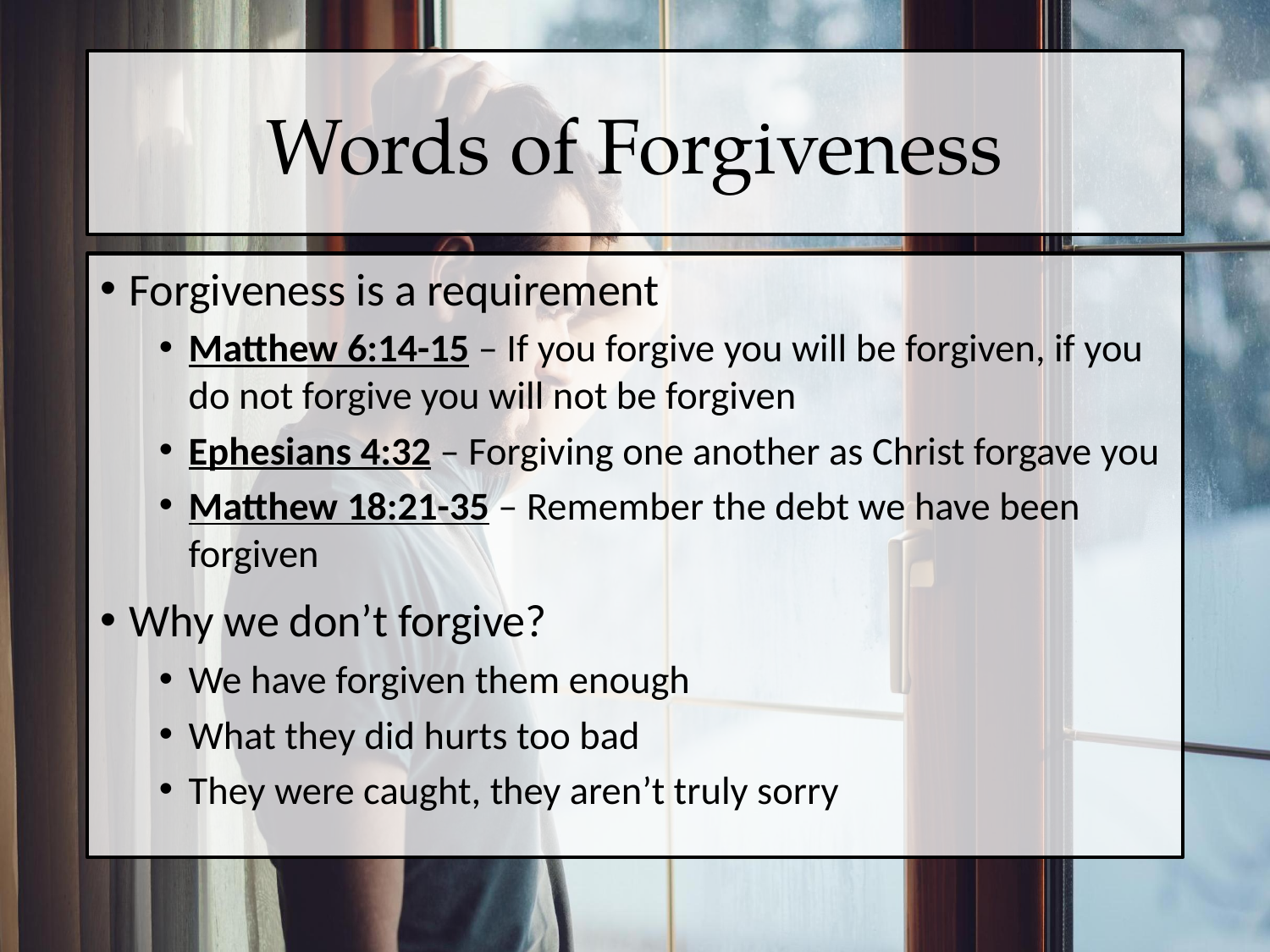

# Words of Forgiveness
Forgiveness is a requirement
Matthew 6:14-15 – If you forgive you will be forgiven, if you do not forgive you will not be forgiven
Ephesians 4:32 – Forgiving one another as Christ forgave you
Matthew 18:21-35 – Remember the debt we have been forgiven
Why we don’t forgive?
We have forgiven them enough
What they did hurts too bad
They were caught, they aren’t truly sorry